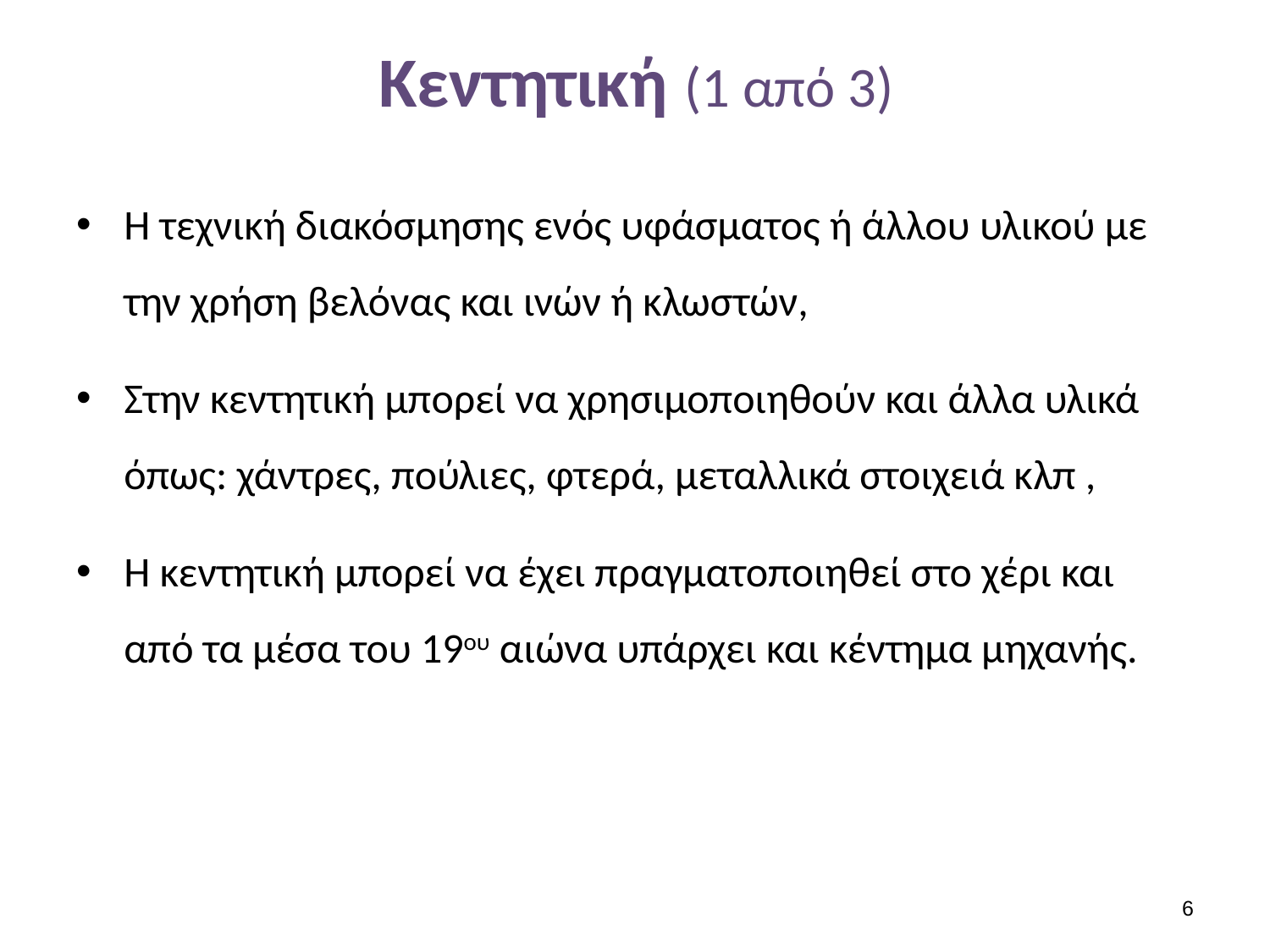

# Κεντητική (1 από 3)
Η τεχνική διακόσμησης ενός υφάσματος ή άλλου υλικού με την χρήση βελόνας και ινών ή κλωστών,
Στην κεντητική μπορεί να χρησιμοποιηθούν και άλλα υλικά όπως: χάντρες, πούλιες, φτερά, μεταλλικά στοιχειά κλπ ,
Η κεντητική μπορεί να έχει πραγματοποιηθεί στο χέρι και από τα μέσα του 19ου αιώνα υπάρχει και κέντημα μηχανής.

6